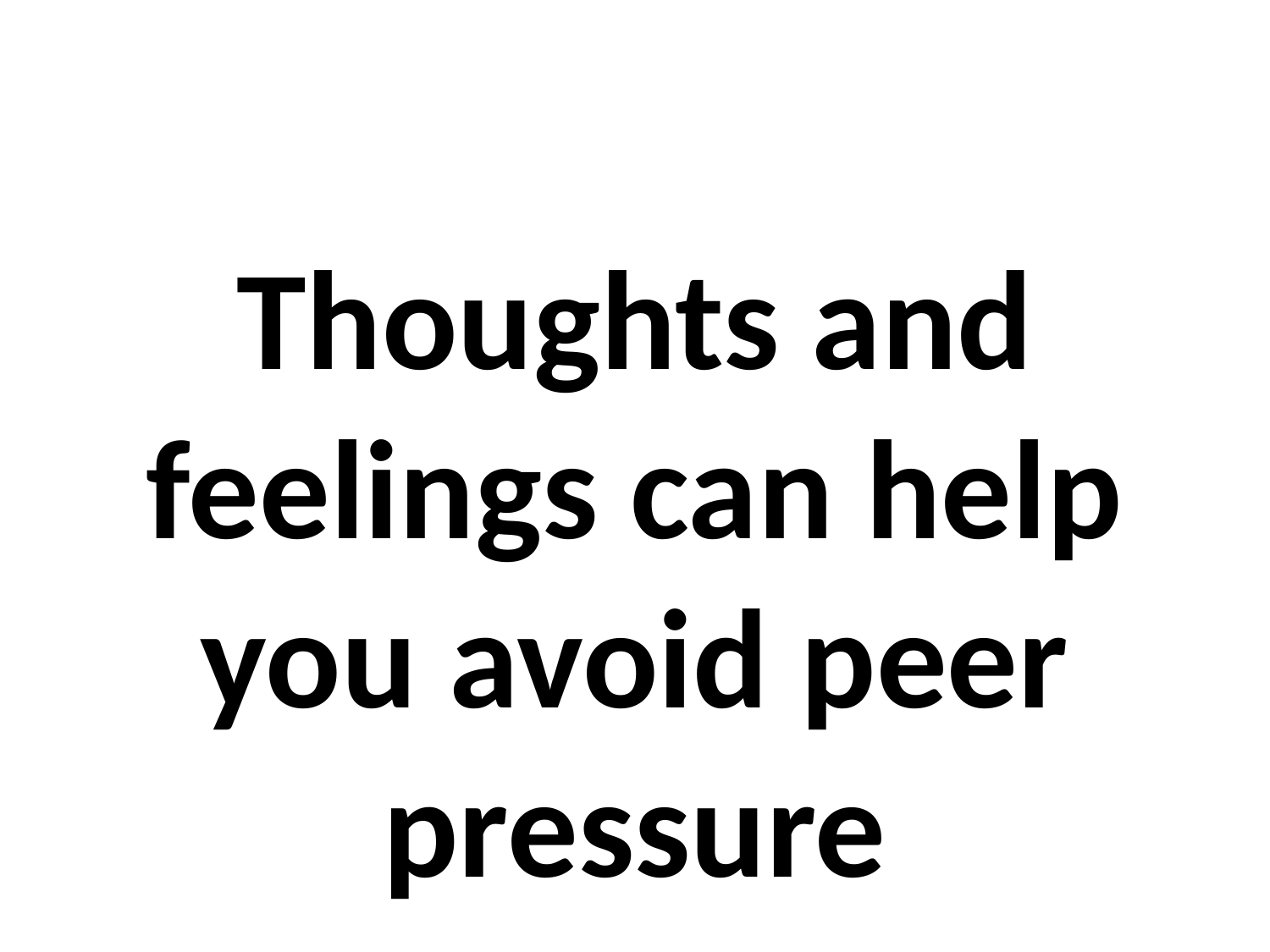

#
Thoughts and feelings can help you avoid peer pressure